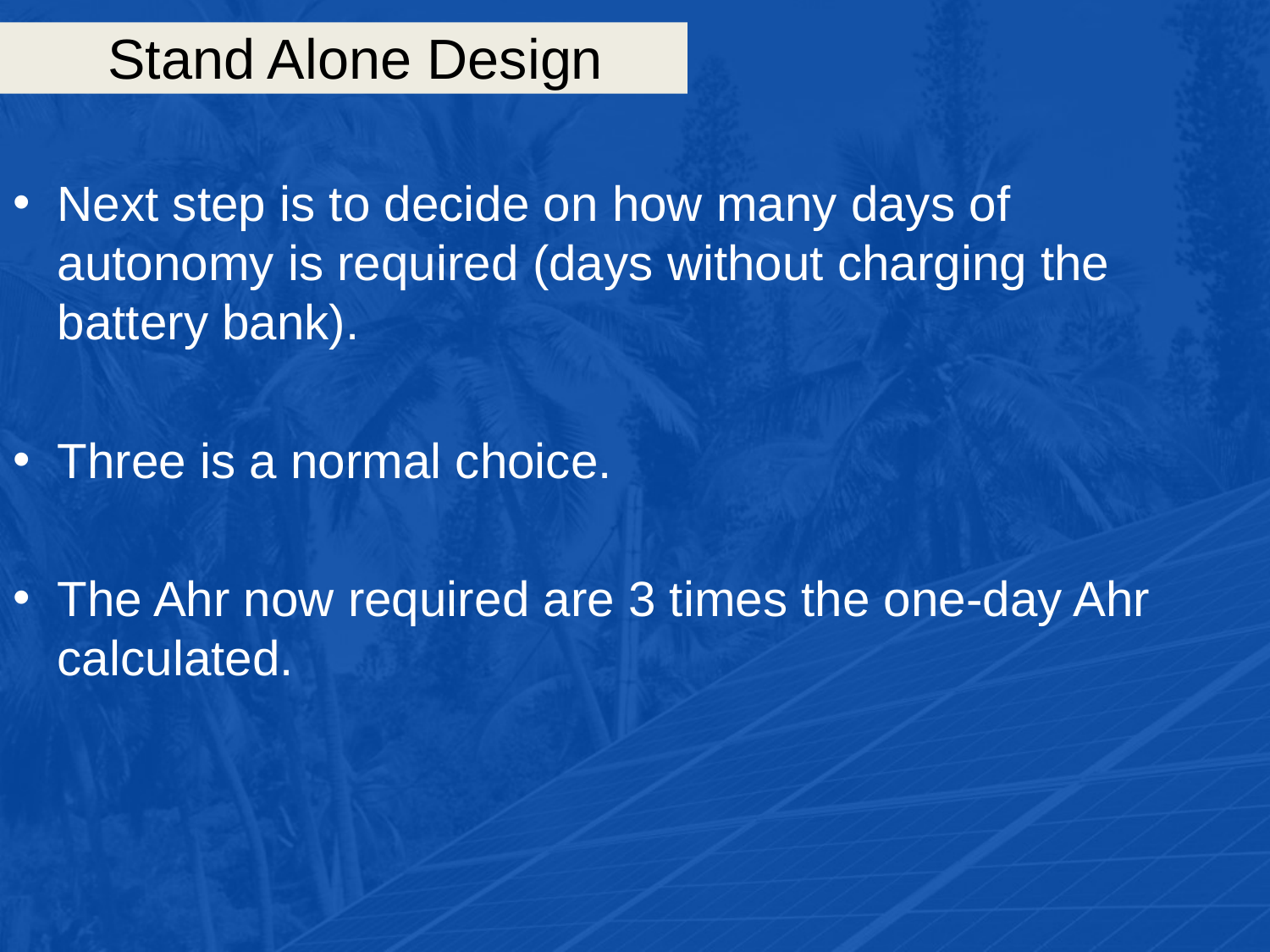

# Stand Alone Design
Next step is to decide on how many days of autonomy is required (days without charging the battery bank).

Three is a normal choice.

The Ahr now required are 3 times the one-day Ahr calculated.